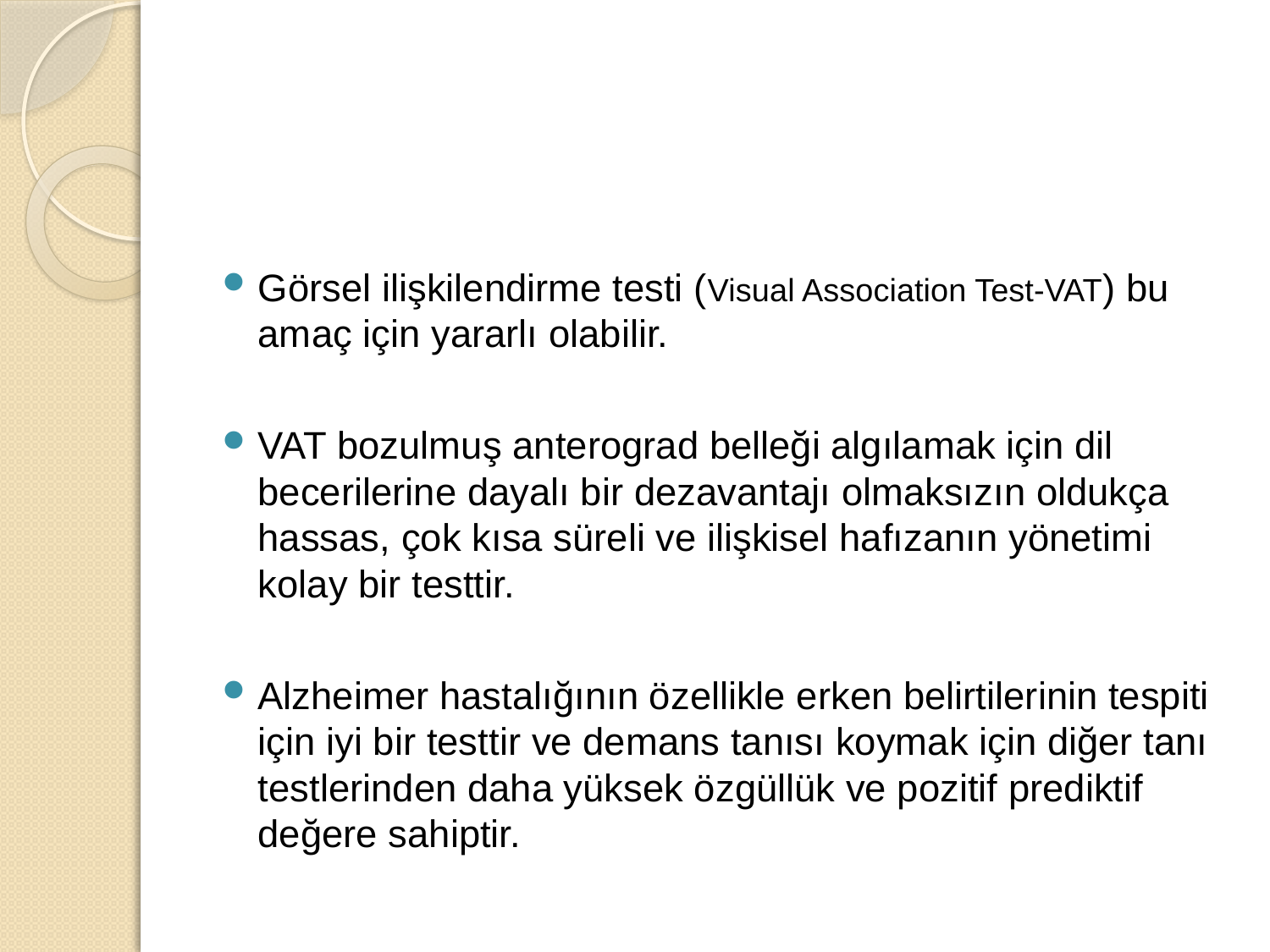

#

Görsel ilişkilendirme testi (Visual Association Test-VAT) bu amaç için yararlı olabilir.

VAT bozulmuş anterograd belleği algılamak için dil becerilerine dayalı bir dezavantajı olmaksızın oldukça hassas, çok kısa süreli ve ilişkisel hafızanın yönetimi kolay bir testtir.

Alzheimer hastalığının özellikle erken belirtilerinin tespiti için iyi bir testtir ve demans tanısı koymak için diğer tanı testlerinden daha yüksek özgüllük ve pozitif prediktif değere sahiptir.